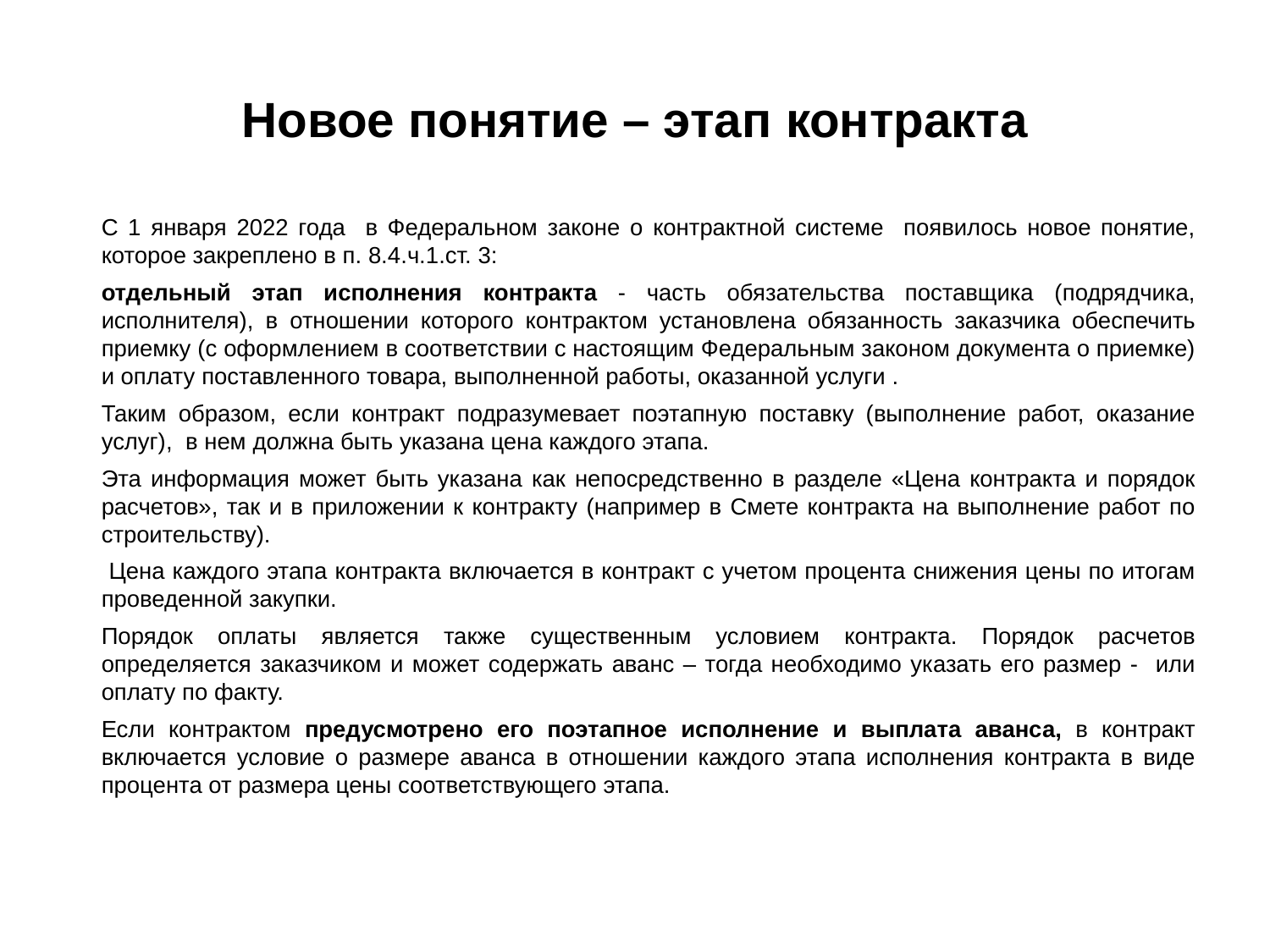

# Новое понятие – этап контракта
	С 1 января 2022 года  в Федеральном законе о контрактной системе  появилось новое понятие, которое закреплено в п. 8.4.ч.1.ст. 3:
	отдельный этап исполнения контракта - часть обязательства поставщика (подрядчика, исполнителя), в отношении которого контрактом установлена обязанность заказчика обеспечить приемку (с оформлением в соответствии с настоящим Федеральным законом документа о приемке) и оплату поставленного товара, выполненной работы, оказанной услуги .
	Таким образом, если контракт подразумевает поэтапную поставку (выполнение работ, оказание услуг),  в нем должна быть указана цена каждого этапа.
	Эта информация может быть указана как непосредственно в разделе «Цена контракта и порядок расчетов», так и в приложении к контракту (например в Смете контракта на выполнение работ по строительству).
	 Цена каждого этапа контракта включается в контракт с учетом процента снижения цены по итогам проведенной закупки.
	Порядок оплаты является также существенным условием контракта. Порядок расчетов определяется заказчиком и может содержать аванс – тогда необходимо указать его размер -  или оплату по факту.
	Если контрактом предусмотрено его поэтапное исполнение и выплата аванса, в контракт включается условие о размере аванса в отношении каждого этапа исполнения контракта в виде процента от размера цены соответствующего этапа.